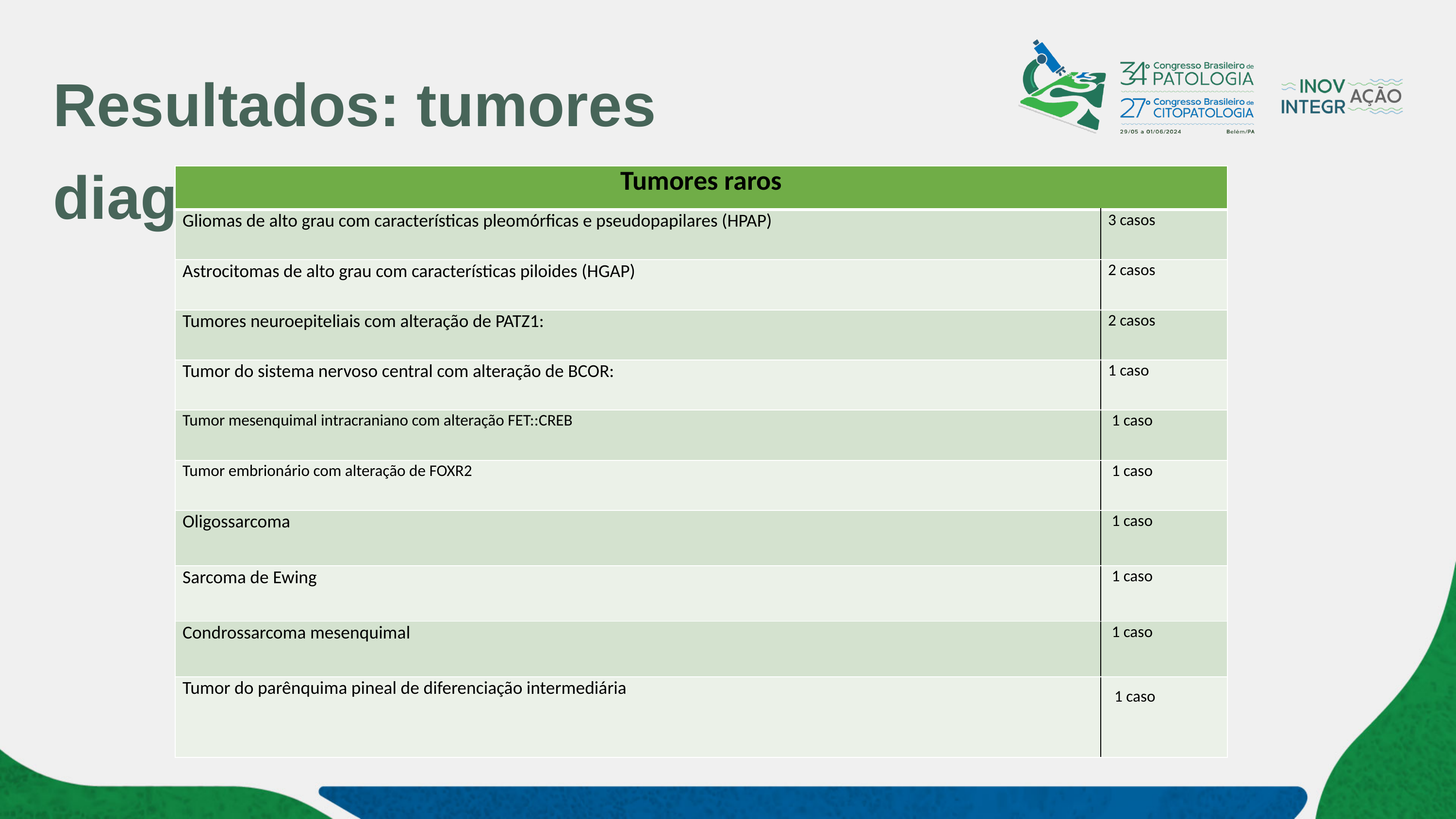

# Resultados: tumores diagnosticados
| Tumores raros |  |
| --- | --- |
| Gliomas de alto grau com características pleomórficas e pseudopapilares (HPAP) | 3 casos |
| Astrocitomas de alto grau com características piloides (HGAP) | 2 casos |
| Tumores neuroepiteliais com alteração de PATZ1: | 2 casos |
| Tumor do sistema nervoso central com alteração de BCOR: | 1 caso |
| Tumor mesenquimal intracraniano com alteração FET::CREB | 1 caso |
| Tumor embrionário com alteração de FOXR2 | 1 caso |
| Oligossarcoma | 1 caso |
| Sarcoma de Ewing | 1 caso |
| Condrossarcoma mesenquimal | 1 caso |
| Tumor do parênquima pineal de diferenciação intermediária | 1 caso |